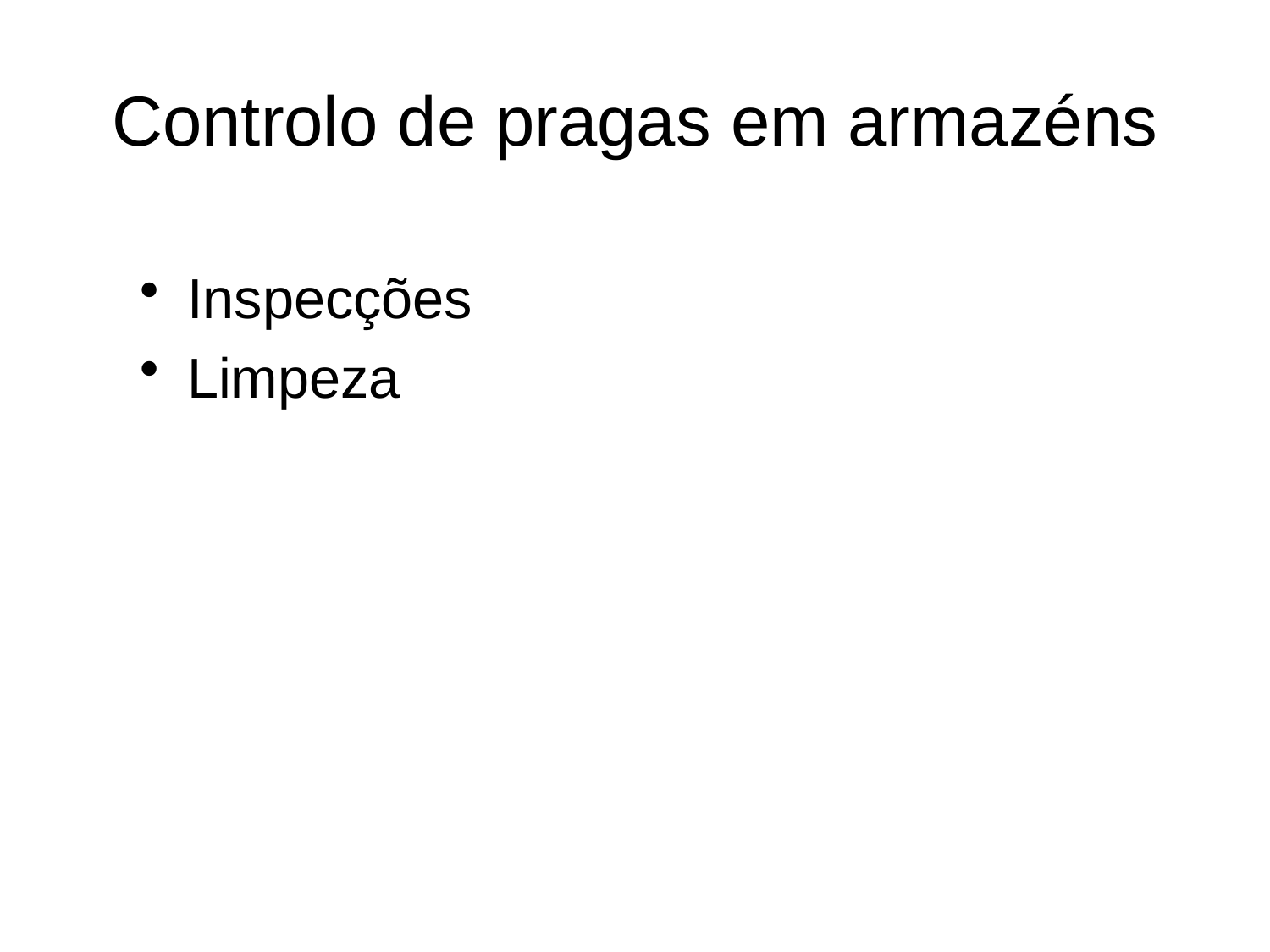

# Controlo de pragas em armazéns
Inspecções
Limpeza